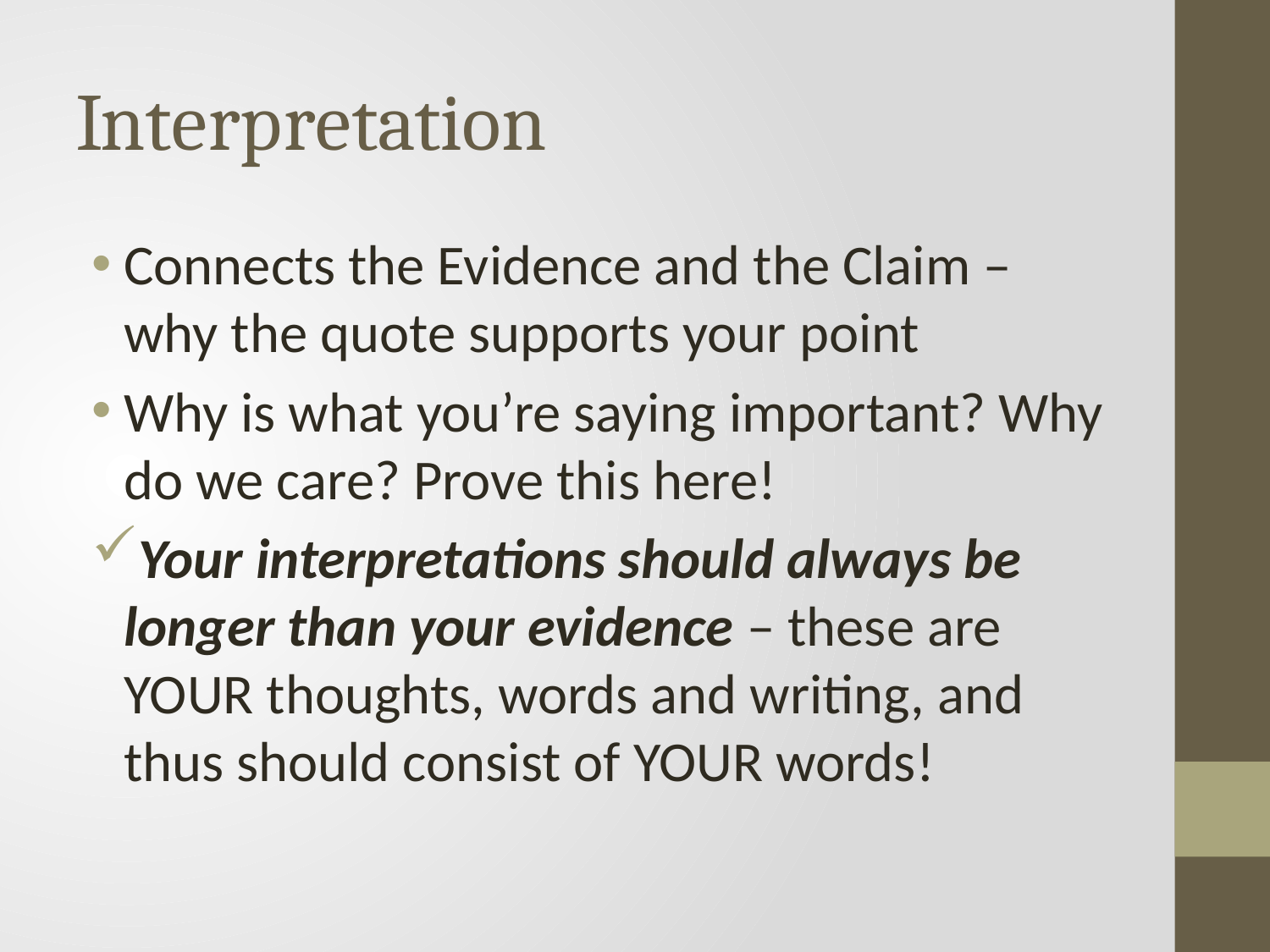

# Interpretation
Connects the Evidence and the Claim – why the quote supports your point
Why is what you’re saying important? Why do we care? Prove this here!
Your interpretations should always be longer than your evidence – these are YOUR thoughts, words and writing, and thus should consist of YOUR words!